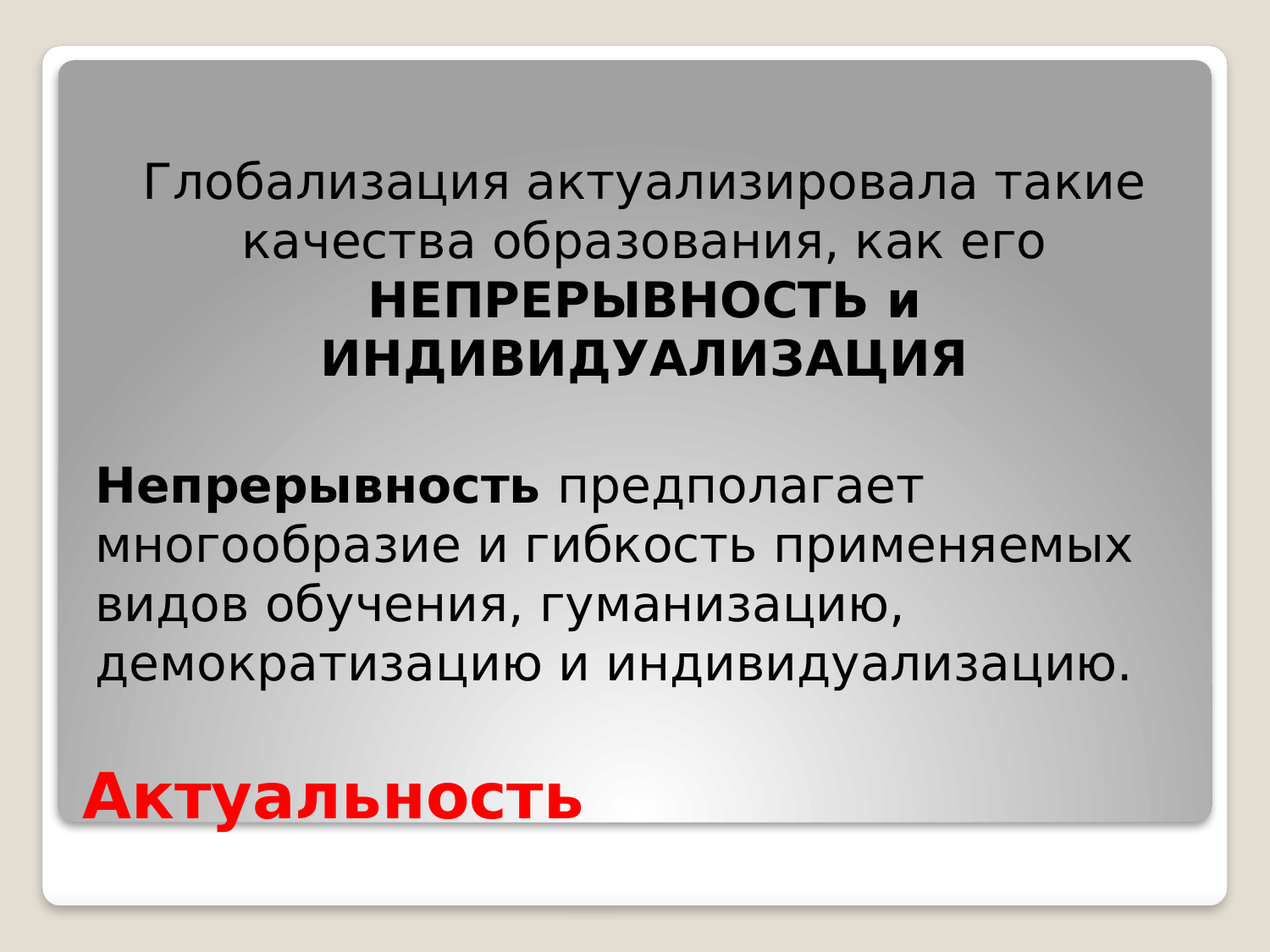

Глобализация актуализировала такие качества образования, как его НЕПРЕРЫВНОСТЬ и ИНДИВИДУАЛИЗАЦИЯ

Непрерывность предполагает многообразие и гибкость применяемых видов обучения, гуманизацию, демократизацию и индивидуализацию.

# Актуальность